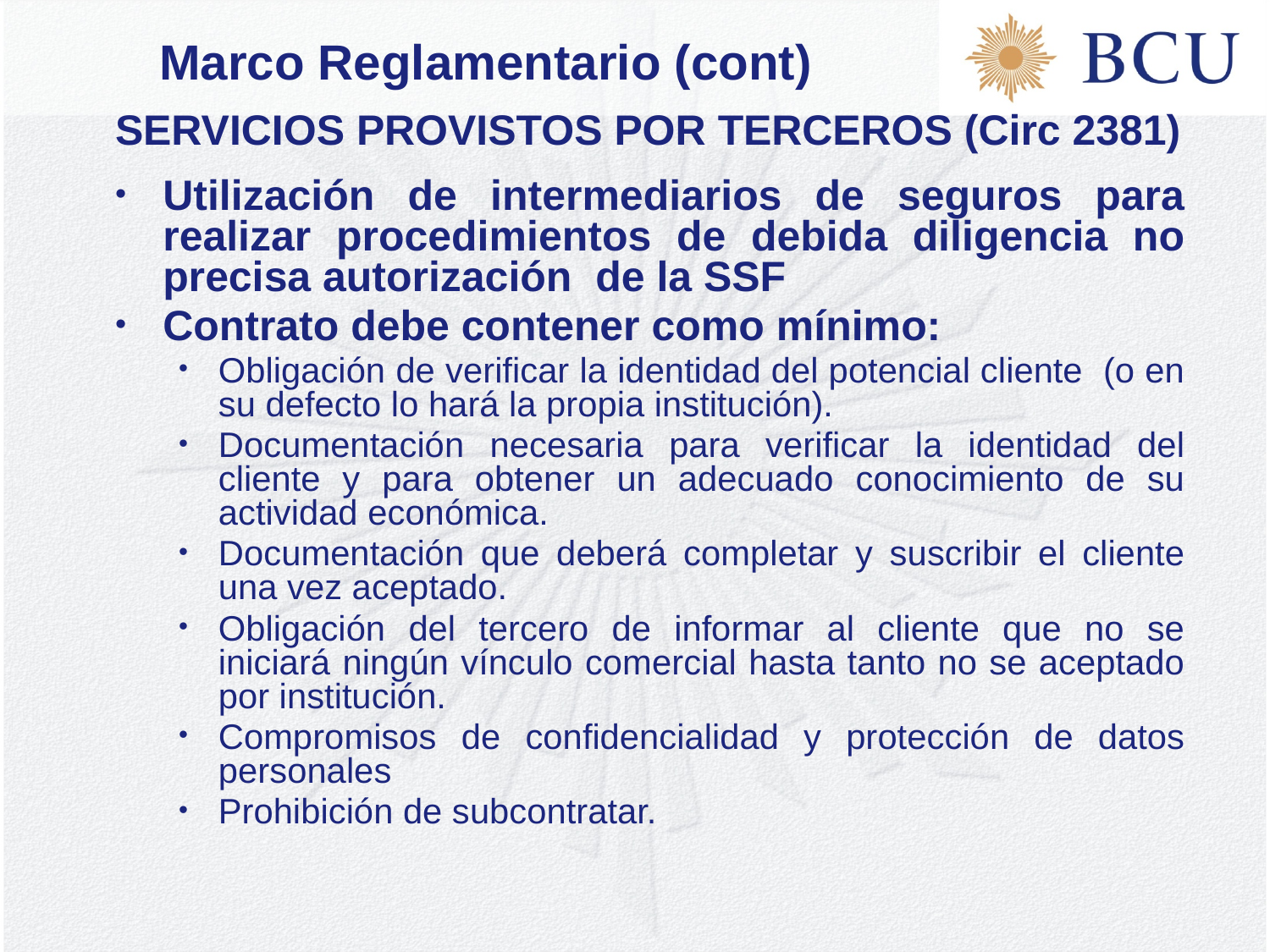

# Marco Reglamentario (cont)
SERVICIOS PROVISTOS POR TERCEROS (Circ 2381)

Utilización de intermediarios de seguros para realizar procedimientos de debida diligencia no precisa autorización  de la SSF
Contrato debe contener como mínimo:
Obligación de verificar la identidad del potencial cliente  (o en su defecto lo hará la propia institución).
Documentación necesaria para verificar la identidad del cliente y para obtener un adecuado conocimiento de su actividad económica.
Documentación que deberá completar y suscribir el cliente una vez aceptado.
Obligación del tercero de informar al cliente que no se iniciará ningún vínculo comercial hasta tanto no se aceptado por institución.
Compromisos de confidencialidad y protección de datos personales
Prohibición de subcontratar.